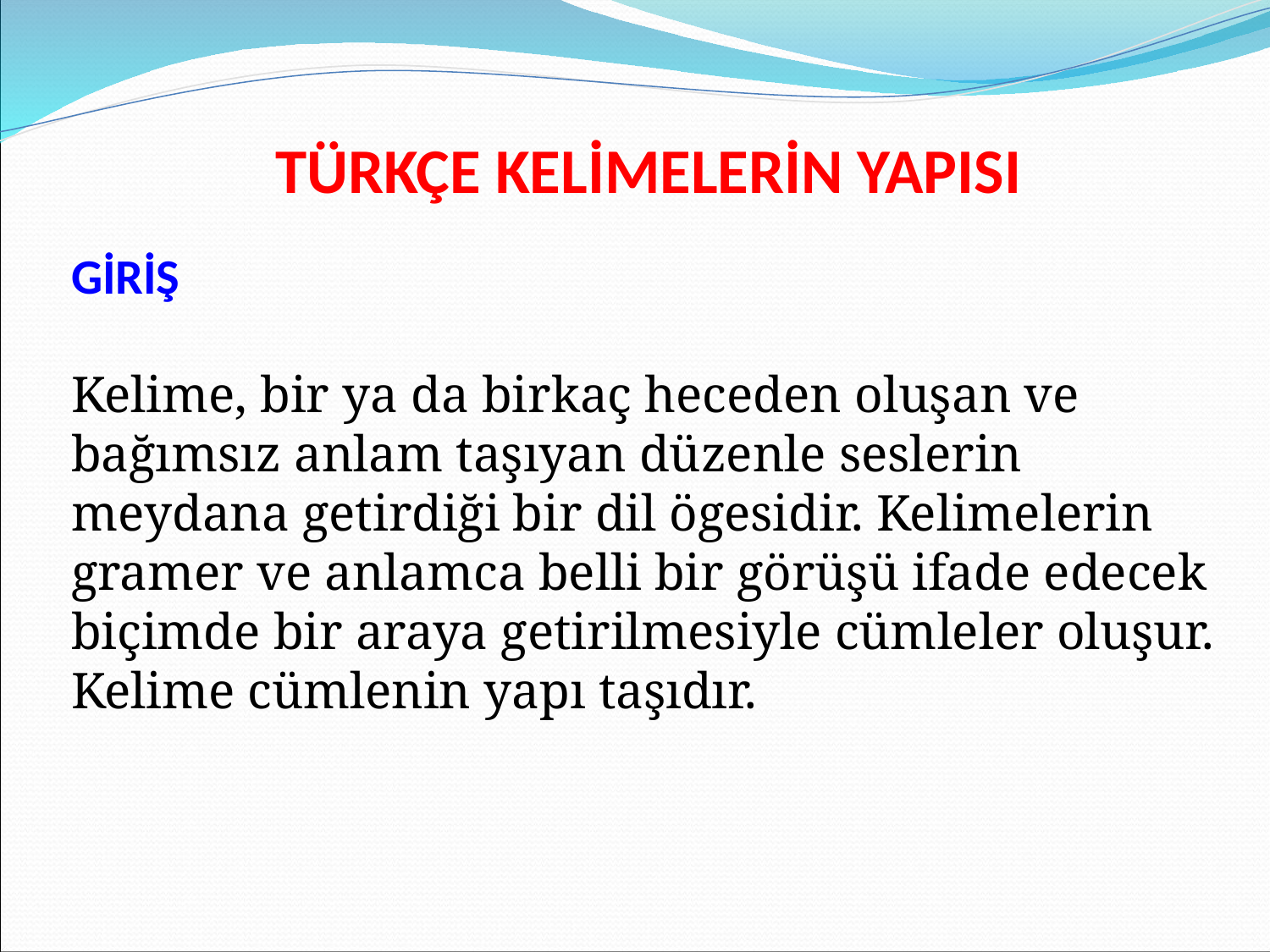

TÜRKÇE KELİMELERİN YAPISI
GİRİŞ

Kelime, bir ya da birkaç heceden oluşan ve bağımsız anlam taşıyan düzenle seslerin meydana getirdiği bir dil ögesidir. Kelimelerin gramer ve anlamca belli bir görüşü ifade edecek biçimde bir araya getirilmesiyle cümleler oluşur. Kelime cümlenin yapı taşıdır.